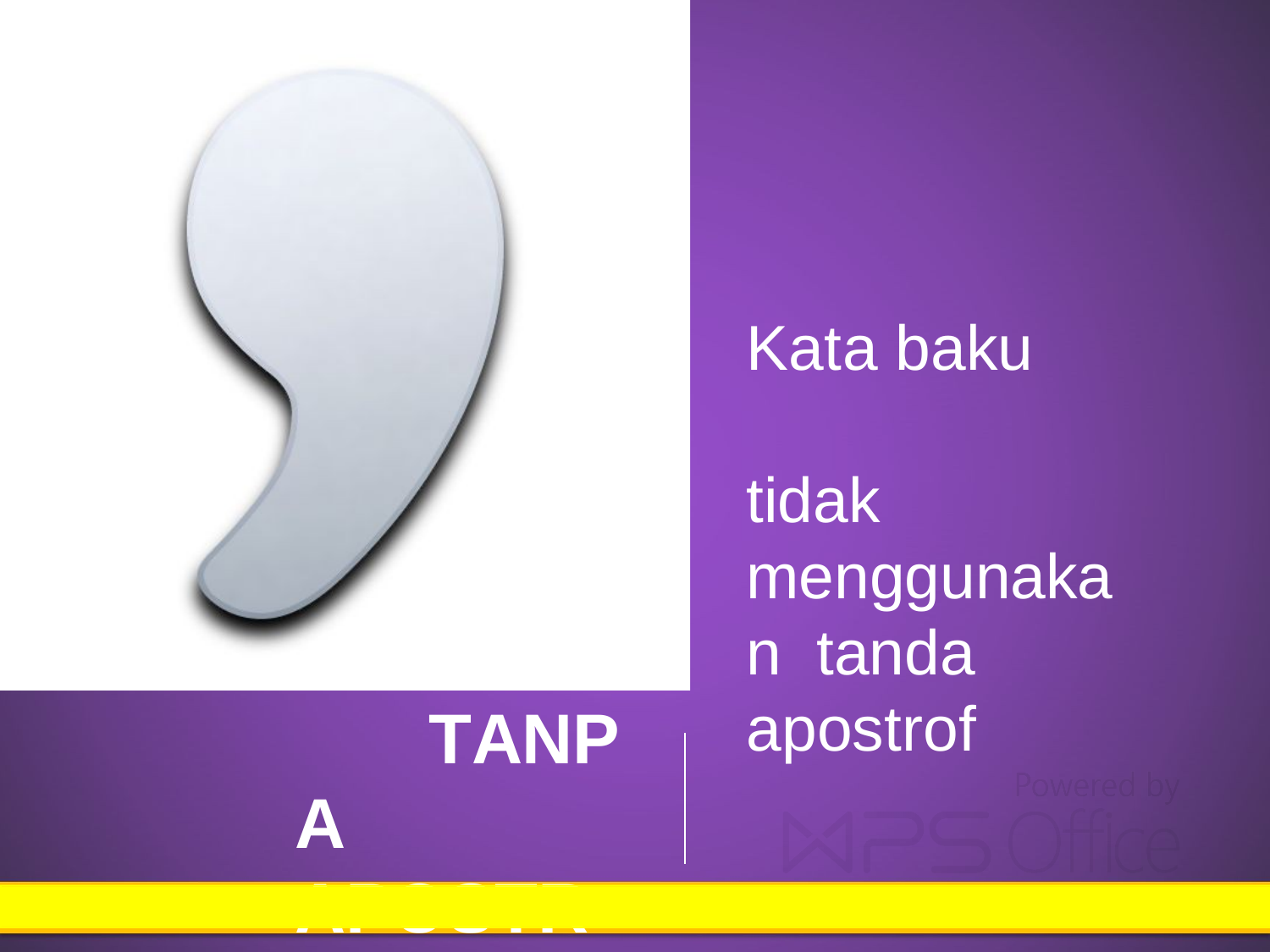

# Kata baku	tidak  menggunakan  tanda apostrof
TANPA  APOSTROF

DIES NATALIS UNNES KE-48 | 30 MARET 2013